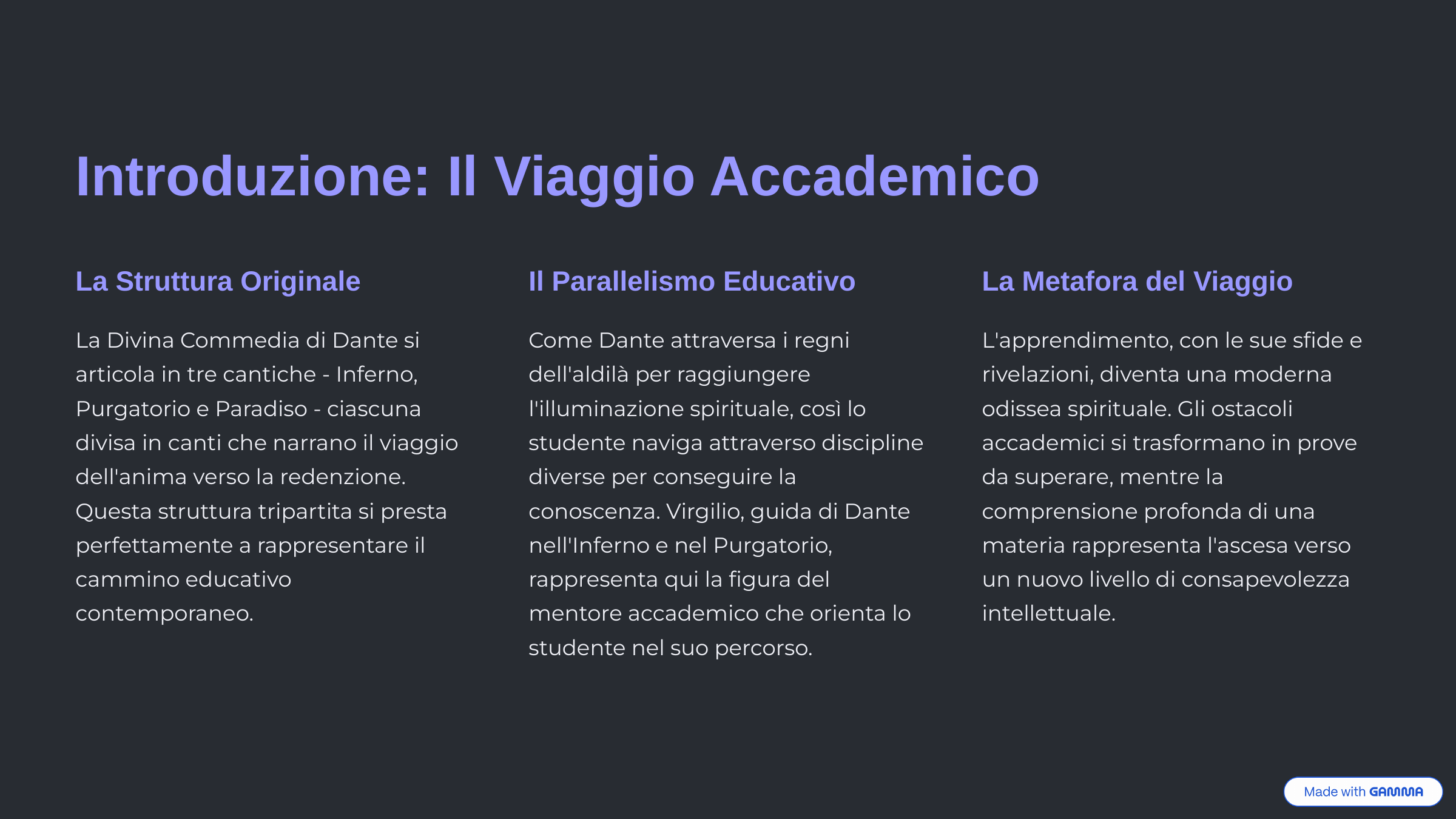

Introduzione: Il Viaggio Accademico
La Struttura Originale
Il Parallelismo Educativo
La Metafora del Viaggio
La Divina Commedia di Dante si articola in tre cantiche - Inferno, Purgatorio e Paradiso - ciascuna divisa in canti che narrano il viaggio dell'anima verso la redenzione. Questa struttura tripartita si presta perfettamente a rappresentare il cammino educativo contemporaneo.
Come Dante attraversa i regni dell'aldilà per raggiungere l'illuminazione spirituale, così lo studente naviga attraverso discipline diverse per conseguire la conoscenza. Virgilio, guida di Dante nell'Inferno e nel Purgatorio, rappresenta qui la figura del mentore accademico che orienta lo studente nel suo percorso.
L'apprendimento, con le sue sfide e rivelazioni, diventa una moderna odissea spirituale. Gli ostacoli accademici si trasformano in prove da superare, mentre la comprensione profonda di una materia rappresenta l'ascesa verso un nuovo livello di consapevolezza intellettuale.